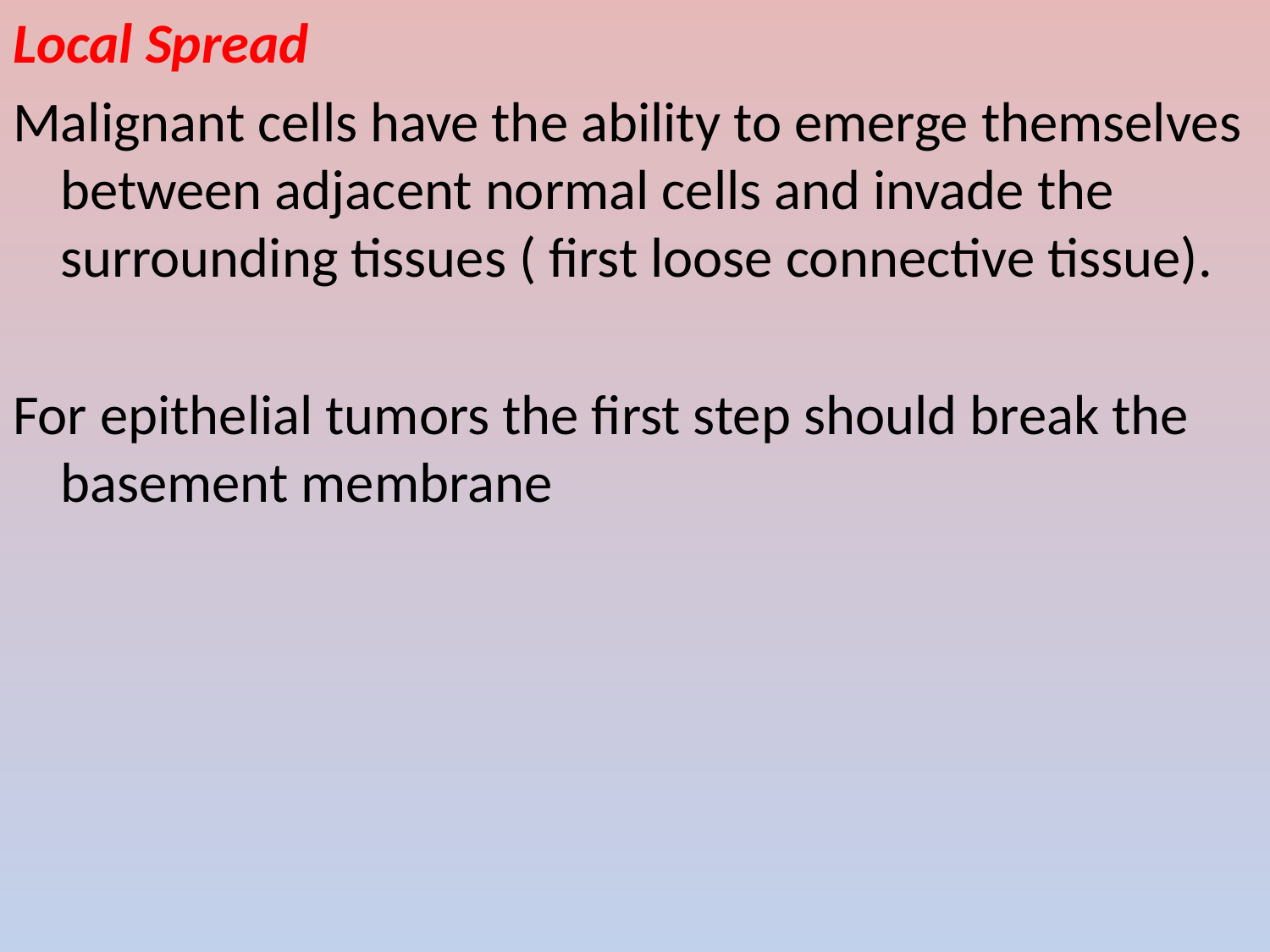

Local Spread
Malignant cells have the ability to emerge themselves between adjacent normal cells and invade the surrounding tissues ( first loose connective tissue).

For epithelial tumors the first step should break the basement membrane